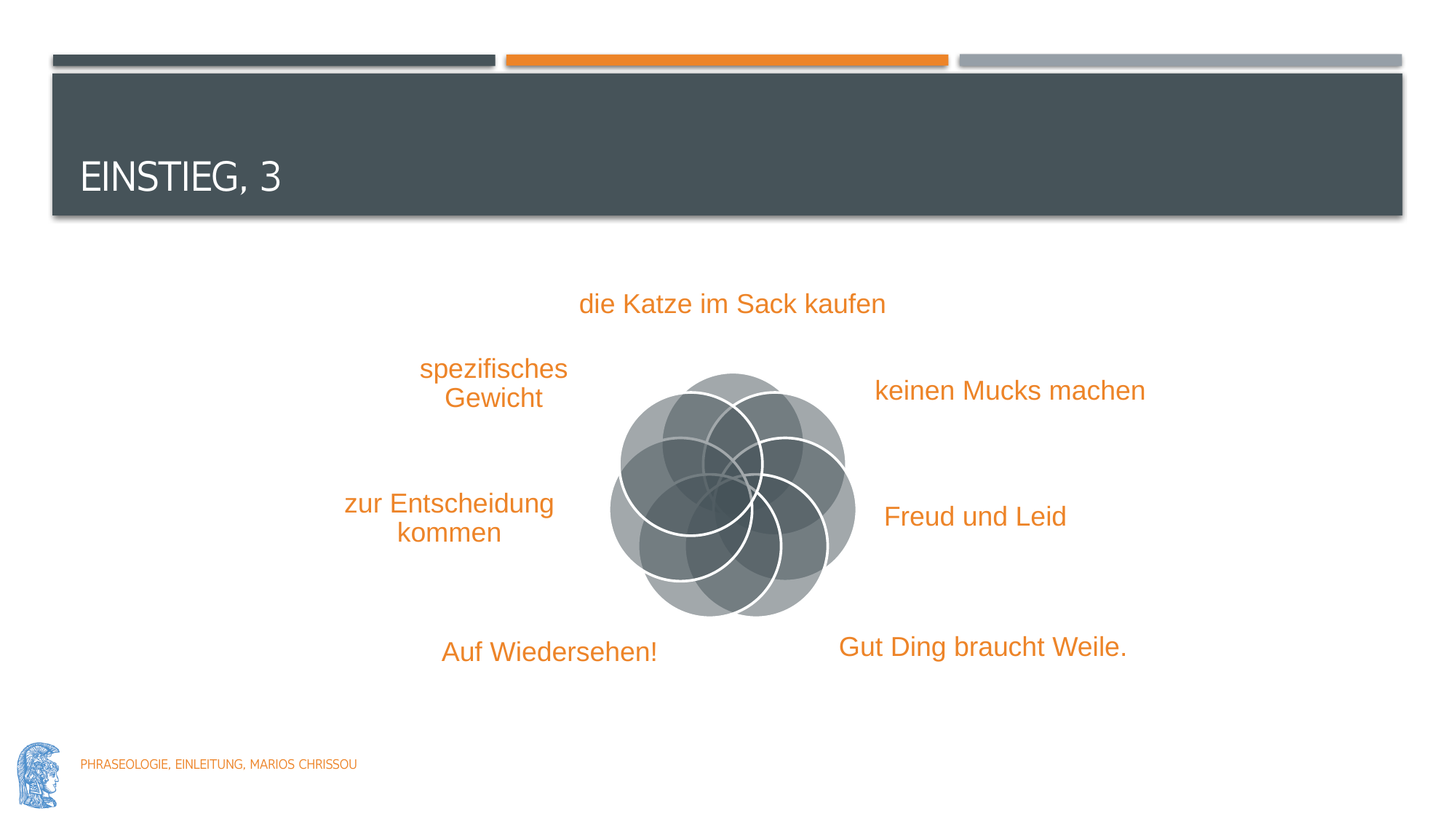

# Einstieg, 3
die Katze im Sack kaufen
keinen Mucks machen
Freud und Leid
Gut Ding braucht Weile.
Auf Wiedersehen!
zur Entscheidung kommen
spezifisches Gewicht
Phraseologie, EINLEITUNG, Marios Chrissou